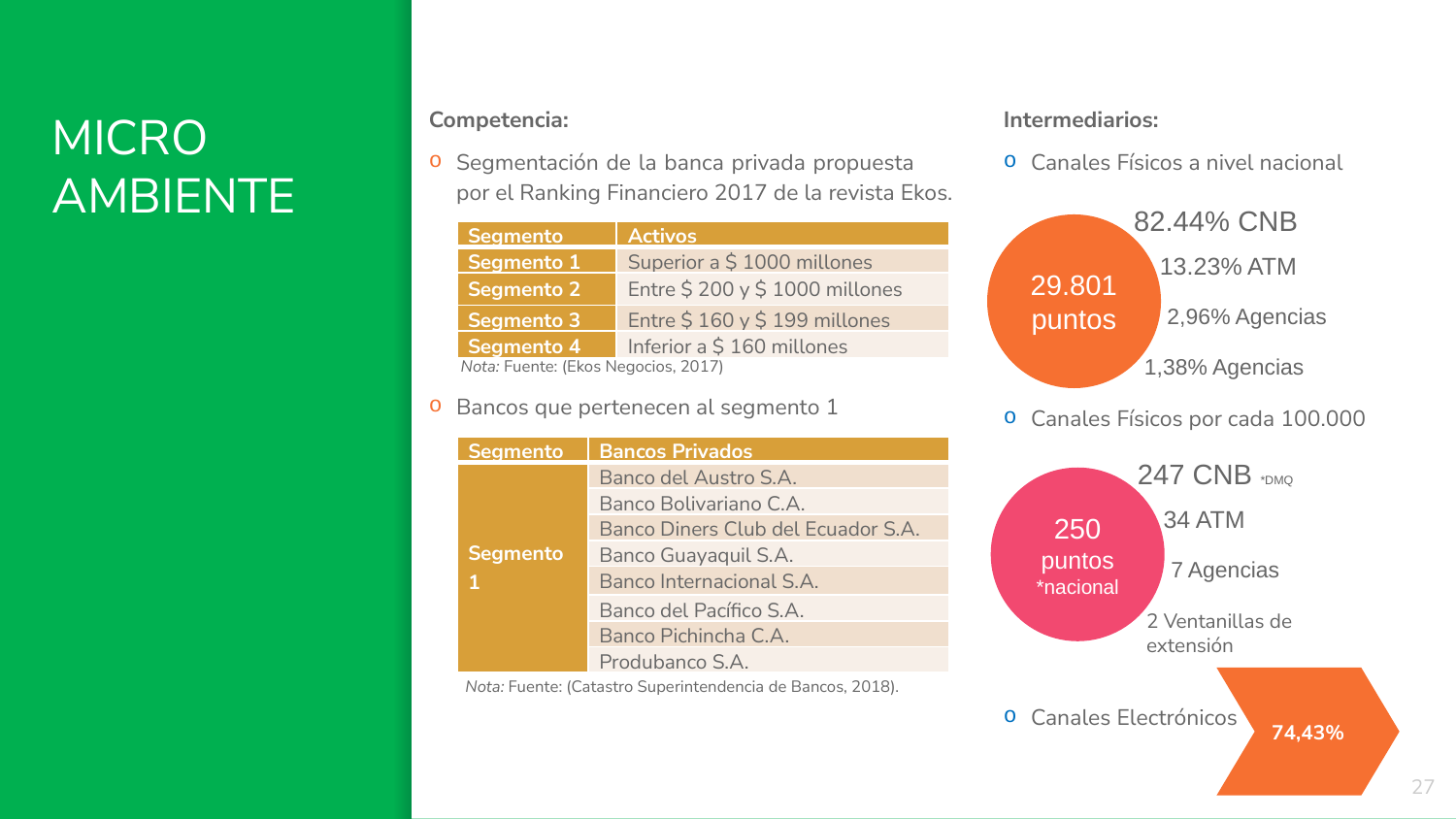

Intermediarios:
Canales Físicos a nivel nacional

Canales Físicos por cada 100.000

Canales Electrónicos

Competencia:
Segmentación de la banca privada propuesta         por el Ranking Financiero 2017 de la revista Ekos.

Bancos que pertenecen al segmento 1
# MICRO AMBIENTE
82.44% CNB
29.801 puntos
13.23% ATM
2,96% Agencias
1,38% Agencias
| Segmento | Activos |
| --- | --- |
| Segmento 1 | Superior a $ 1000 millones |
| Segmento 2 | Entre $ 200 y $ 1000 millones |
| Segmento 3 | Entre $ 160 y $ 199 millones |
| Segmento 4 | Inferior a $ 160 millones |
Nota: Fuente: (Ekos Negocios, 2017)
| Segmento | Bancos Privados |
| --- | --- |
| Segmento 1 | Banco del Austro S.A. |
|  | Banco Bolivariano C.A. |
|  | Banco Diners Club del Ecuador S.A. |
|  | Banco Guayaquil S.A. |
|  | Banco Internacional S.A. |
|  | Banco del Pacífico S.A. |
|  | Banco Pichincha C.A. |
|  | Produbanco S.A. |
247 CNB *DMQ
250 puntos *nacional
34 ATM
7 Agencias
2 Ventanillas de extensión
74,43%
Nota: Fuente: (Catastro Superintendencia de Bancos, 2018).
27